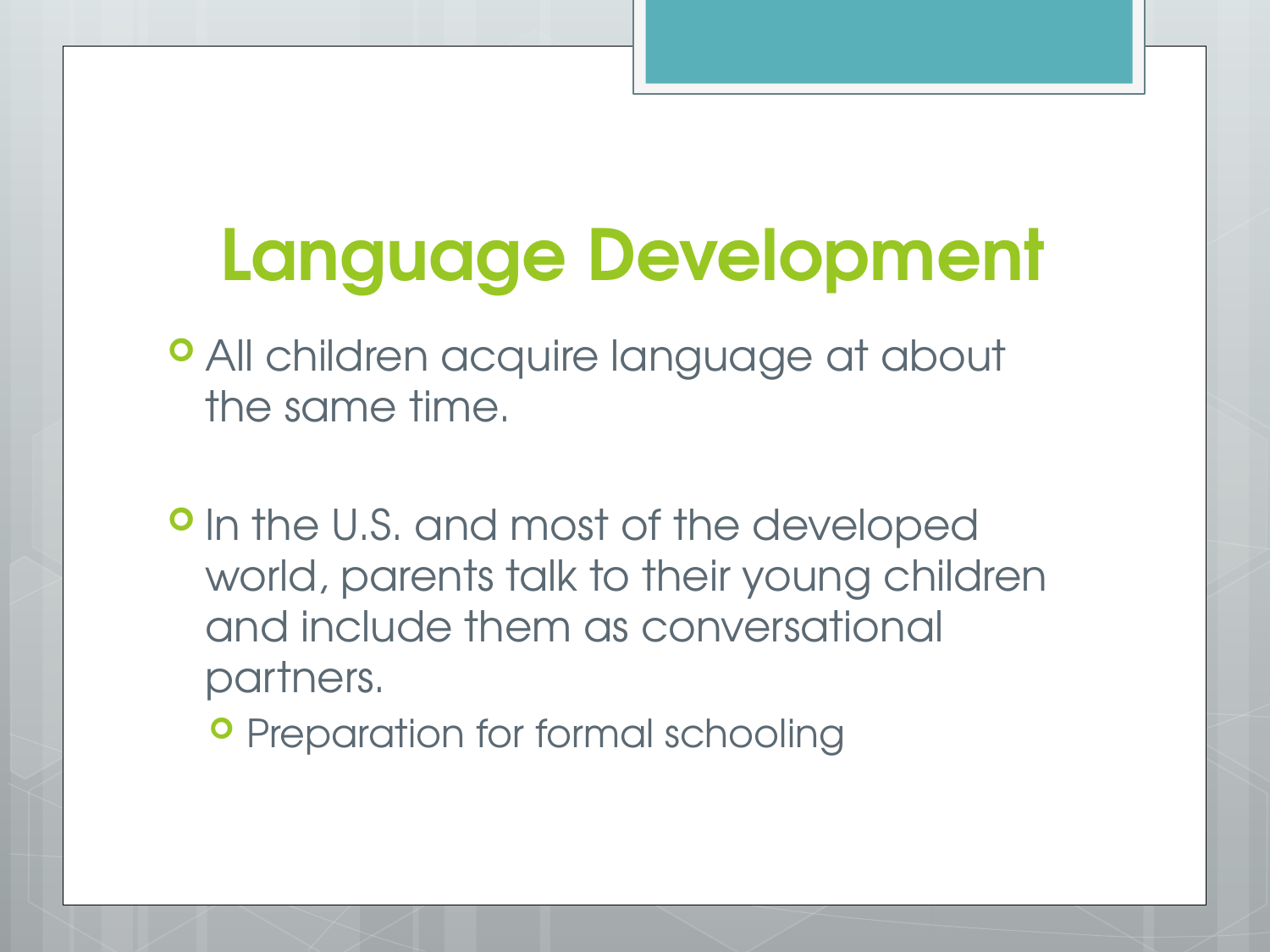

# Language Development
All children acquire language at about the same time.

In the U.S. and most of the developed world, parents talk to their young children and include them as conversational partners.
Preparation for formal schooling